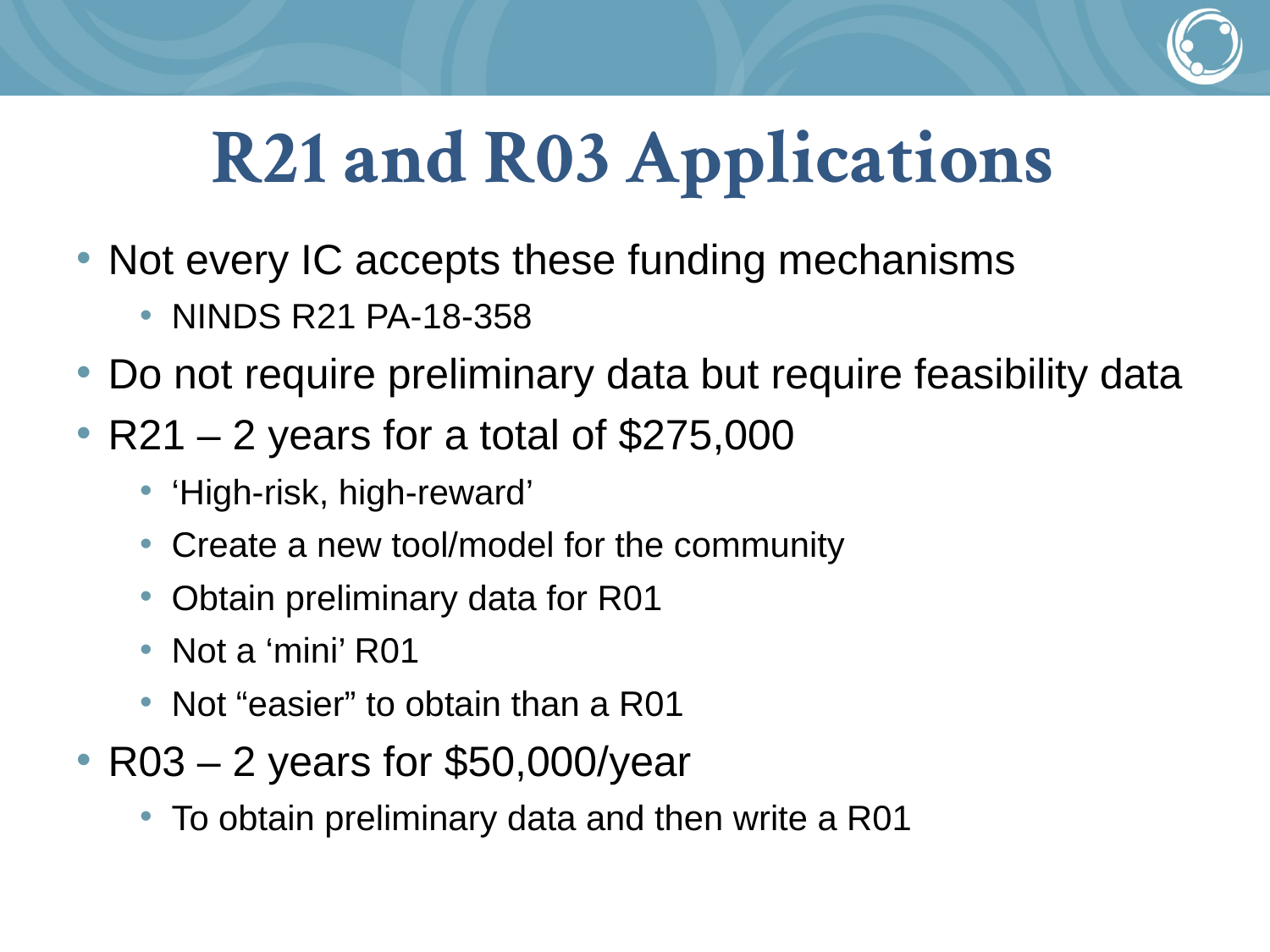

# R21 and R03 Applications
Not every IC accepts these funding mechanisms
NINDS R21 PA-18-358
Do not require preliminary data but require feasibility data
R21 – 2 years for a total of $275,000
‘High-risk, high-reward’
Create a new tool/model for the community
Obtain preliminary data for R01
Not a ‘mini’ R01
Not “easier” to obtain than a R01
R03 – 2 years for $50,000/year
To obtain preliminary data and then write a R01